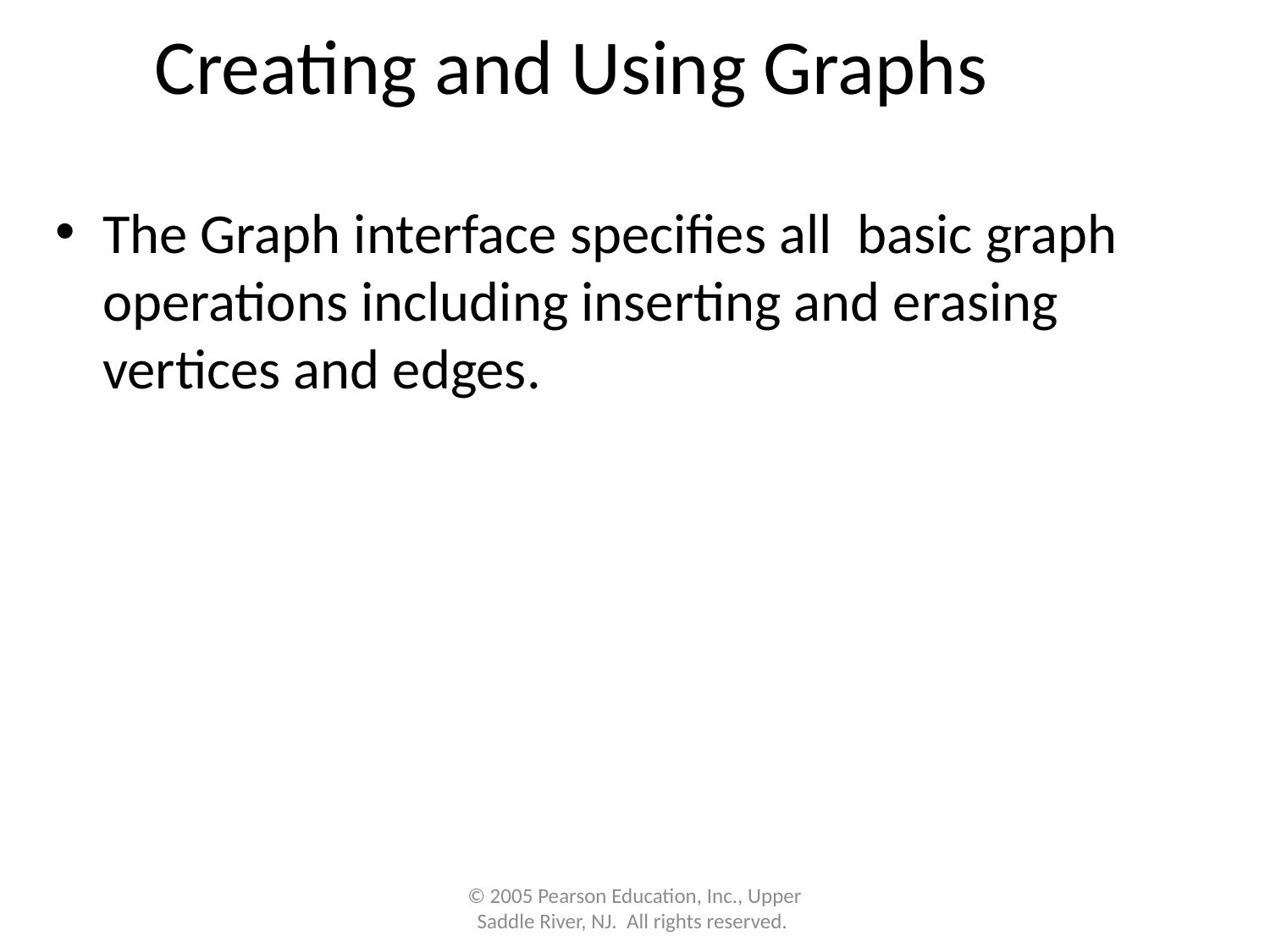

# Creating and Using Graphs
The Graph interface specifies all  basic graph operations including inserting and erasing vertices and edges.
© 2005 Pearson Education, Inc., Upper Saddle River, NJ.  All rights reserved.